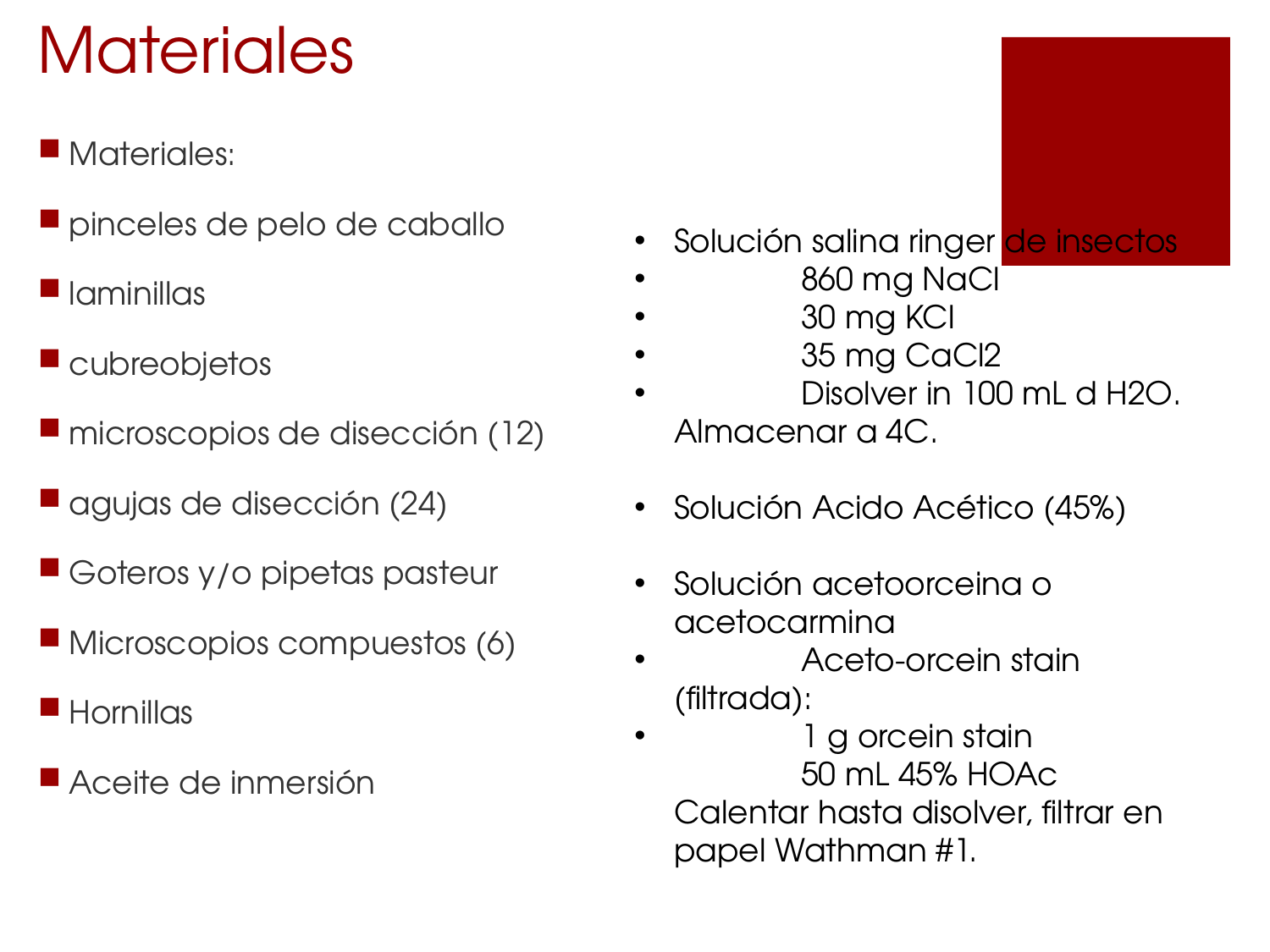

# Materiales
Materiales:
pinceles de pelo de caballo
laminillas
cubreobjetos
microscopios de disección (12)
agujas de disección (24)
Goteros y/o pipetas pasteur
Microscopios compuestos (6)
Hornillas
Aceite de inmersión

Solución salina ringer de insectos
	860 mg NaCl
	30 mg KCl
	35 mg CaCl2
	Disolver in 100 mL d H2O. Almacenar a 4C.

Solución Acido Acético (45%)

Solución acetoorceina o acetocarmina
	Aceto-orcein stain (filtrada):
	1 g orcein stain 
	50 mL 45% HOAc 
Calentar hasta disolver, filtrar en papel Wathman #1.